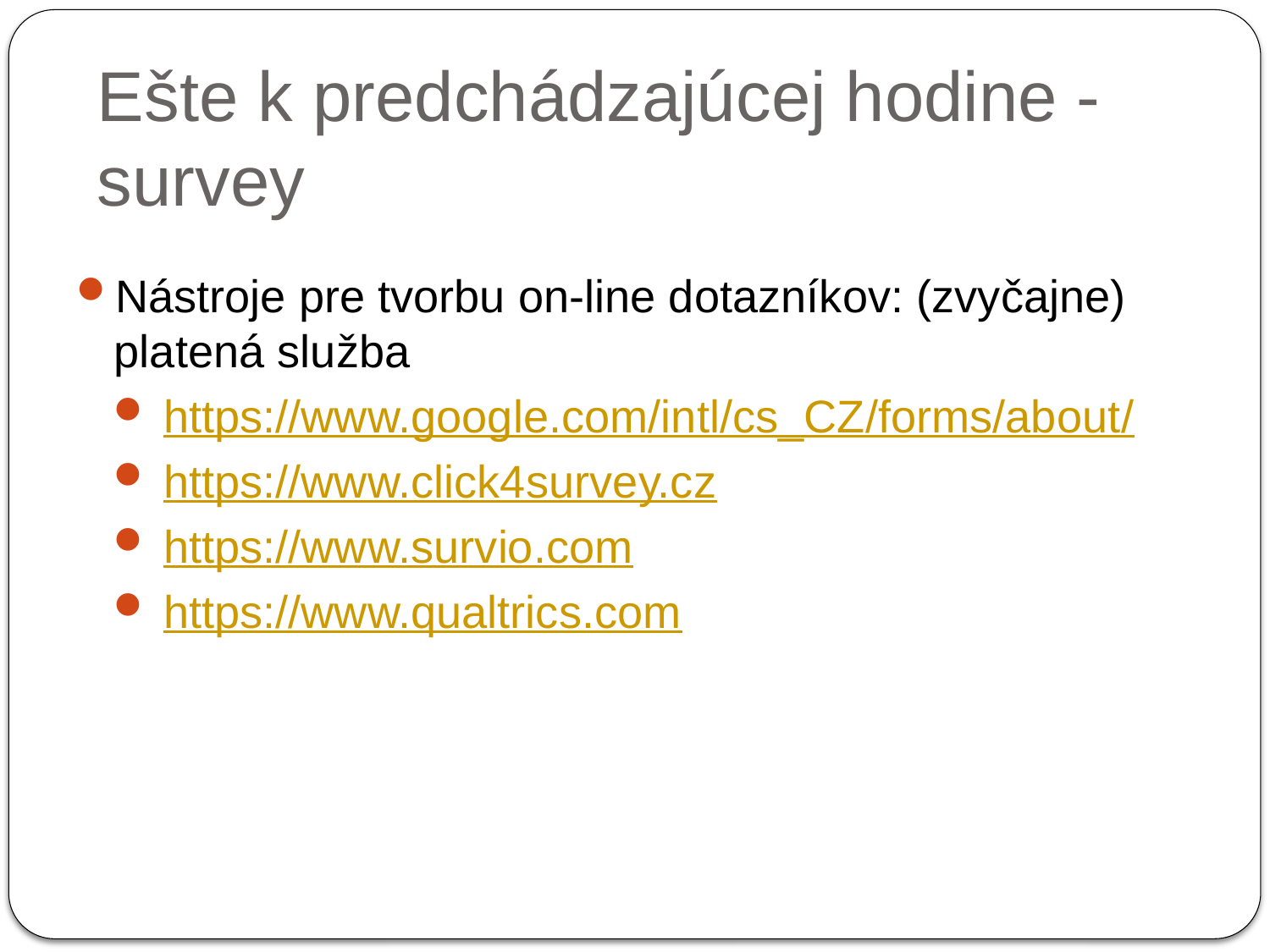

# Ešte k predchádzajúcej hodine - survey
Nástroje pre tvorbu on-line dotazníkov: (zvyčajne) platená služba
https://www.google.com/intl/cs_CZ/forms/about/
https://www.click4survey.cz
https://www.survio.com
https://www.qualtrics.com